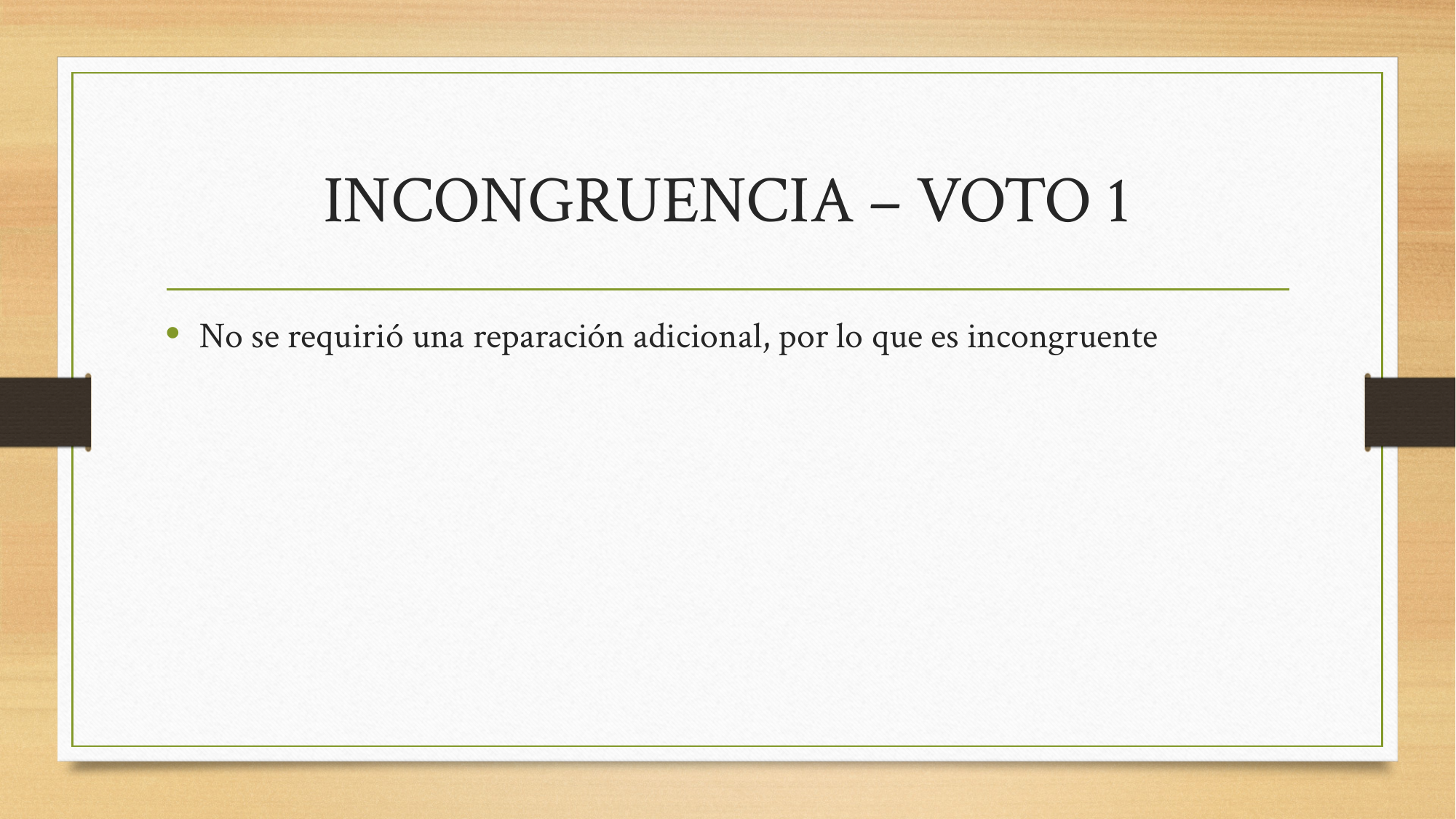

# INCONGRUENCIA – VOTO 1
No se requirió una reparación adicional, por lo que es incongruente